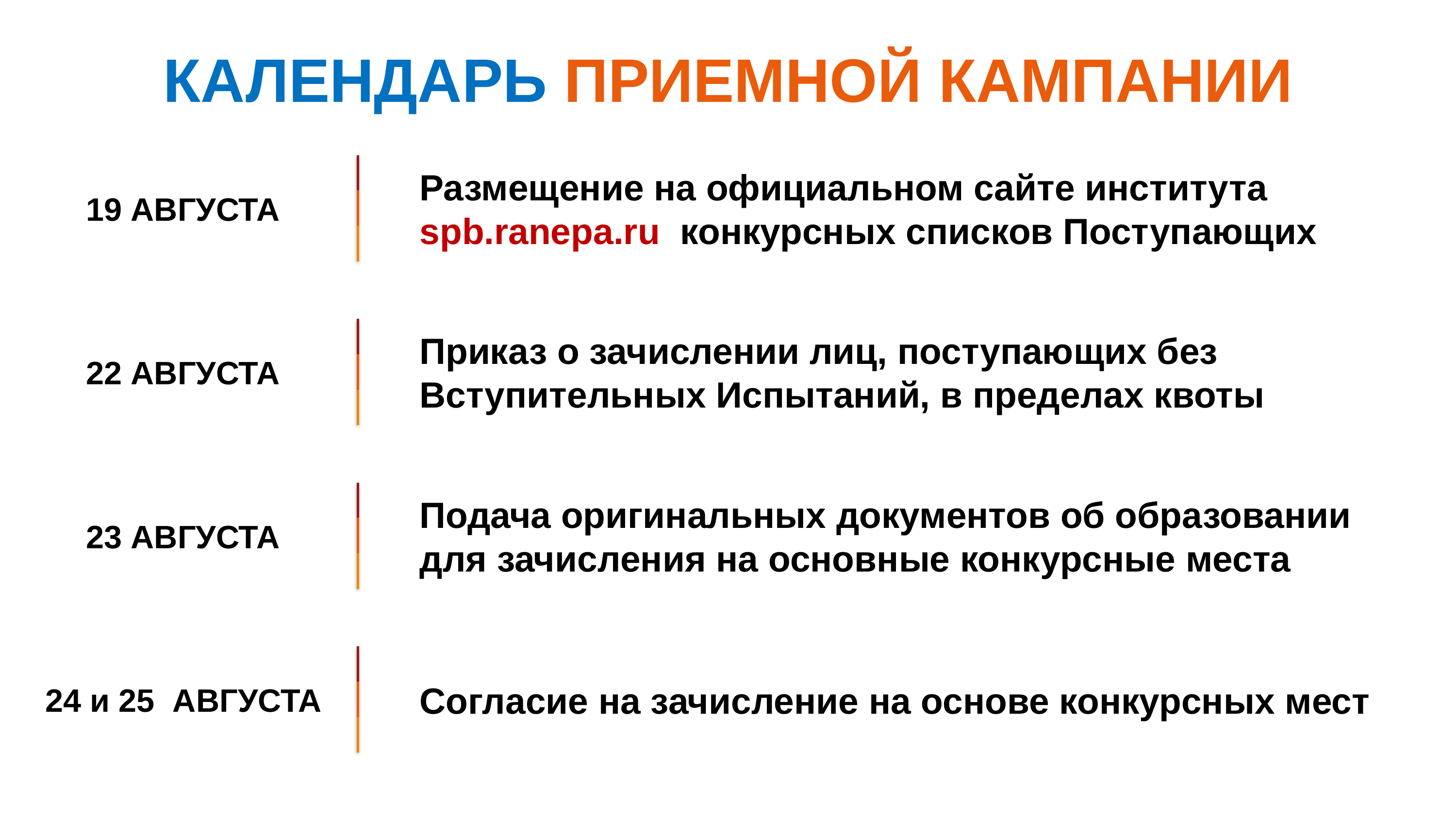

# КАЛЕНДАРЬ ПРИЕМНОЙ КАМПАНИИ
Размещение на официальном сайте института spb.ranepa.ru  конкурсных списков Поступающих
19 АВГУСТА
Приказ о зачислении лиц, поступающих без Вступительных Испытаний, в пределах квоты
22 АВГУСТА
Подача оригинальных документов об образовании для зачисления на основные конкурсные места
23 АВГУСТА
Согласие на зачисление на основе конкурсных мест
24 и 25  АВГУСТА